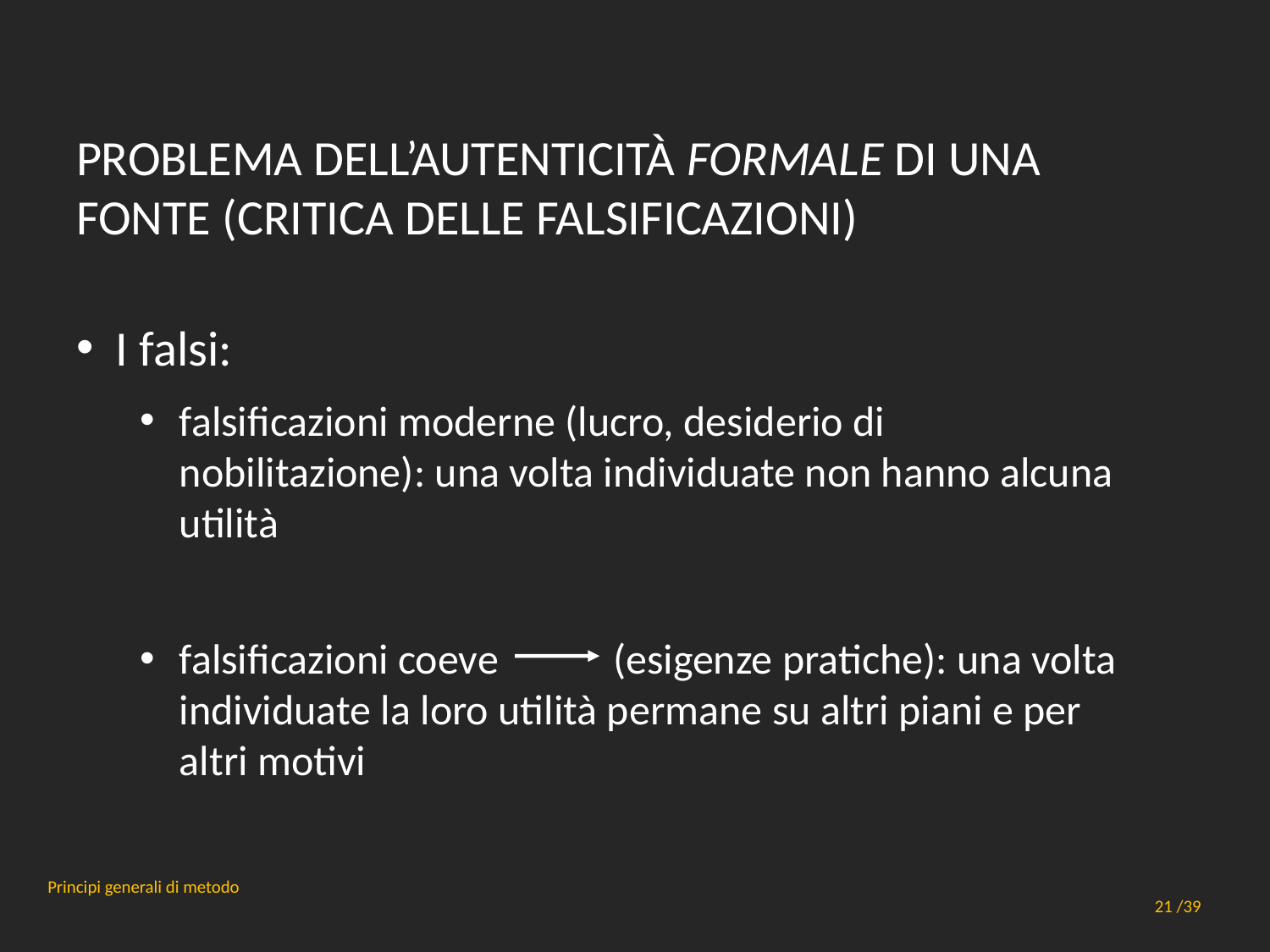

# Problema dell’autenticità formale di una fonte (critica delle falsificazioni)
I falsi:
falsificazioni moderne (lucro, desiderio di nobilitazione): una volta individuate non hanno alcuna utilità

falsificazioni coeve            (esigenze pratiche): una volta individuate la loro utilità permane su altri piani e per altri motivi

Principi generali di metodo
21 /39